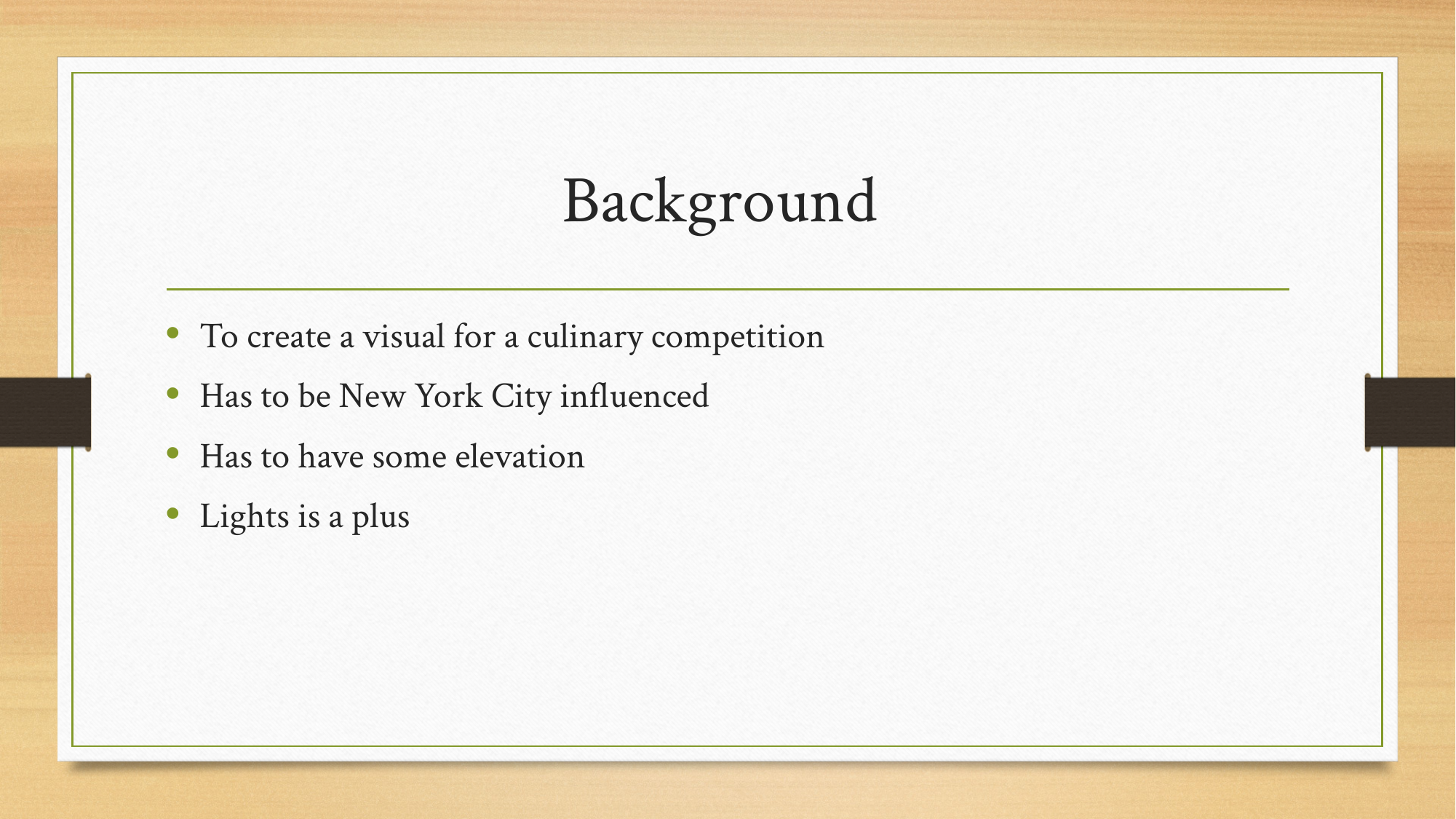

# Background
To create a visual for a culinary competition
Has to be New York City influenced
Has to have some elevation
Lights is a plus